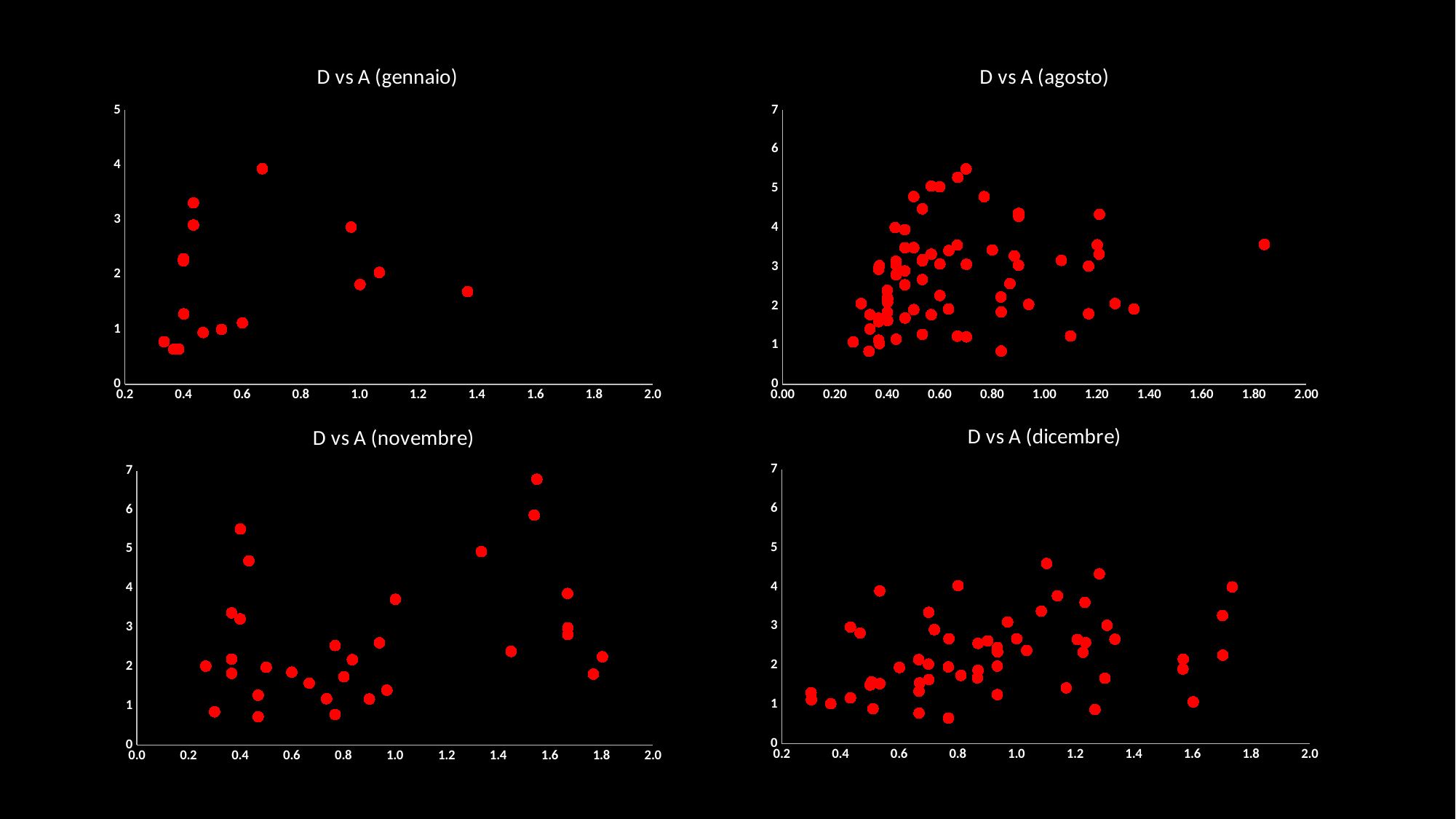

### Chart: D vs A (gennaio)

| Category |  |
|---|---|

### Chart: D vs A (agosto)

| Category |  |
|---|---|

### Chart: D vs A (dicembre)

| Category |  |
|---|---|

### Chart: D vs A (novembre)

| Category |  |
|---|---|